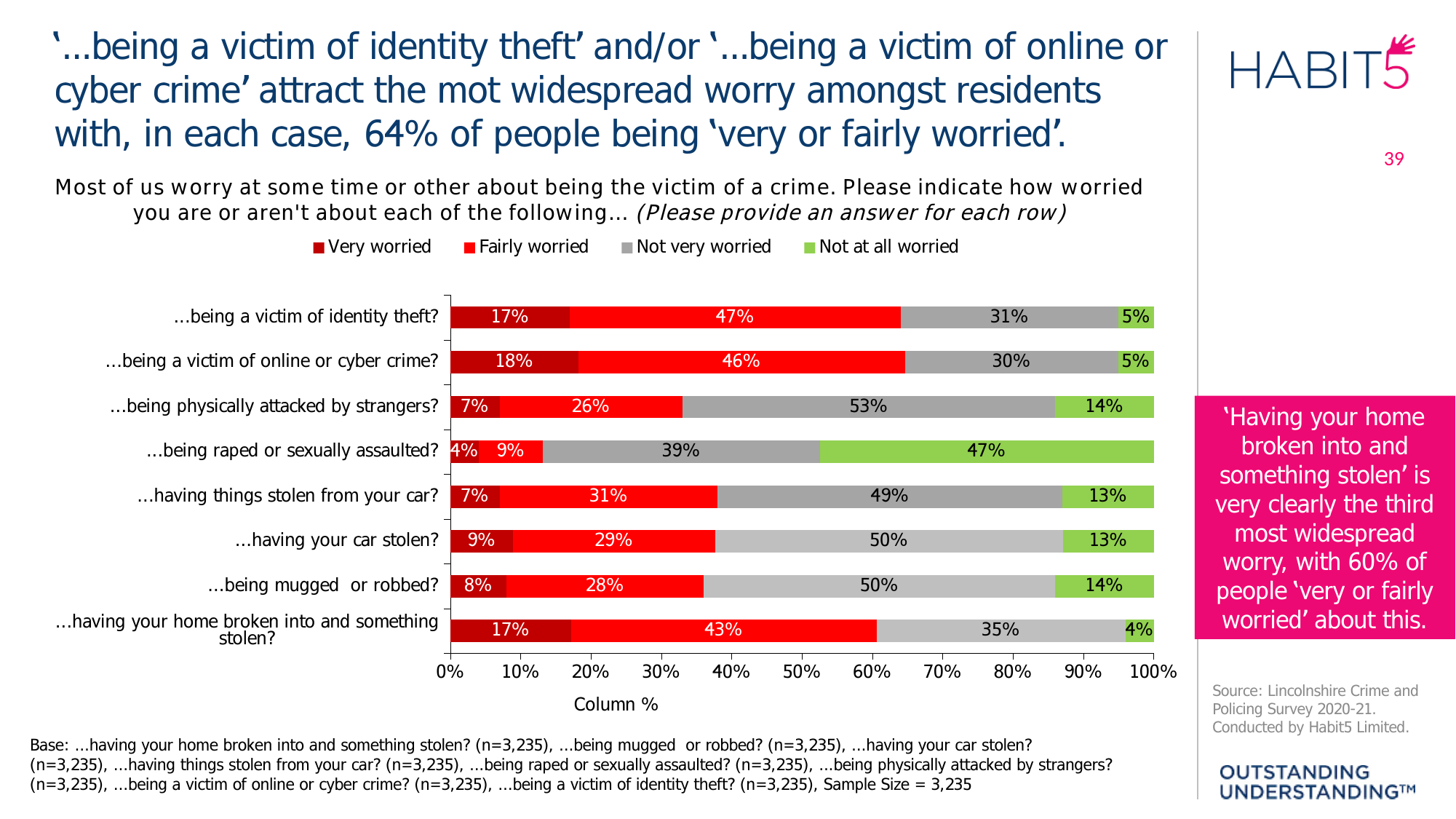

‘…being a victim of identity theft’ and/or ‘…being a victim of online or cyber crime’ attract the mot widespread worry amongst residents with, in each case, 64% of people being ‘very or fairly worried’.
Most of us worry at some time or other about being the victim of a crime. Please indicate how worried you are or aren't about each of the following... (Please provide an answer for each row)

### Chart

| Category | Very worried | Fairly worried | Not very worried | Not at all worried |
|---|---|---|---|---|
| ...having your home broken into and something stolen? | 0.17 | 0.43 | 0.35 | 0.04 |
| ...being mugged  or robbed? | 0.08 | 0.28 | 0.5 | 0.14 |
| ...having your car stolen? | 0.09 | 0.29 | 0.5 | 0.13 |
| ...having things stolen from your car? | 0.07 | 0.31 | 0.49 | 0.13 |
| ...being raped or sexually assaulted? | 0.04 | 0.09 | 0.39 | 0.47 |
| ...being physically attacked by strangers? | 0.07 | 0.26 | 0.53 | 0.14 |
| ...being a victim of online or cyber crime? | 0.18 | 0.46 | 0.3 | 0.05 |
| ...being a victim of identity theft? | 0.17 | 0.47 | 0.31 | 0.05 |
‘Having your home broken into and something stolen’ is very clearly the third most widespread worry, with 60% of people ‘very or fairly worried’ about this.
Base: ...having your home broken into and something stolen? (n=3,235), ...being mugged  or robbed? (n=3,235), ...having your car stolen? (n=3,235), ...having things stolen from your car? (n=3,235), ...being raped or sexually assaulted? (n=3,235), ...being physically attacked by strangers? (n=3,235), ...being a victim of online or cyber crime? (n=3,235), ...being a victim of identity theft? (n=3,235), Sample Size = 3,235